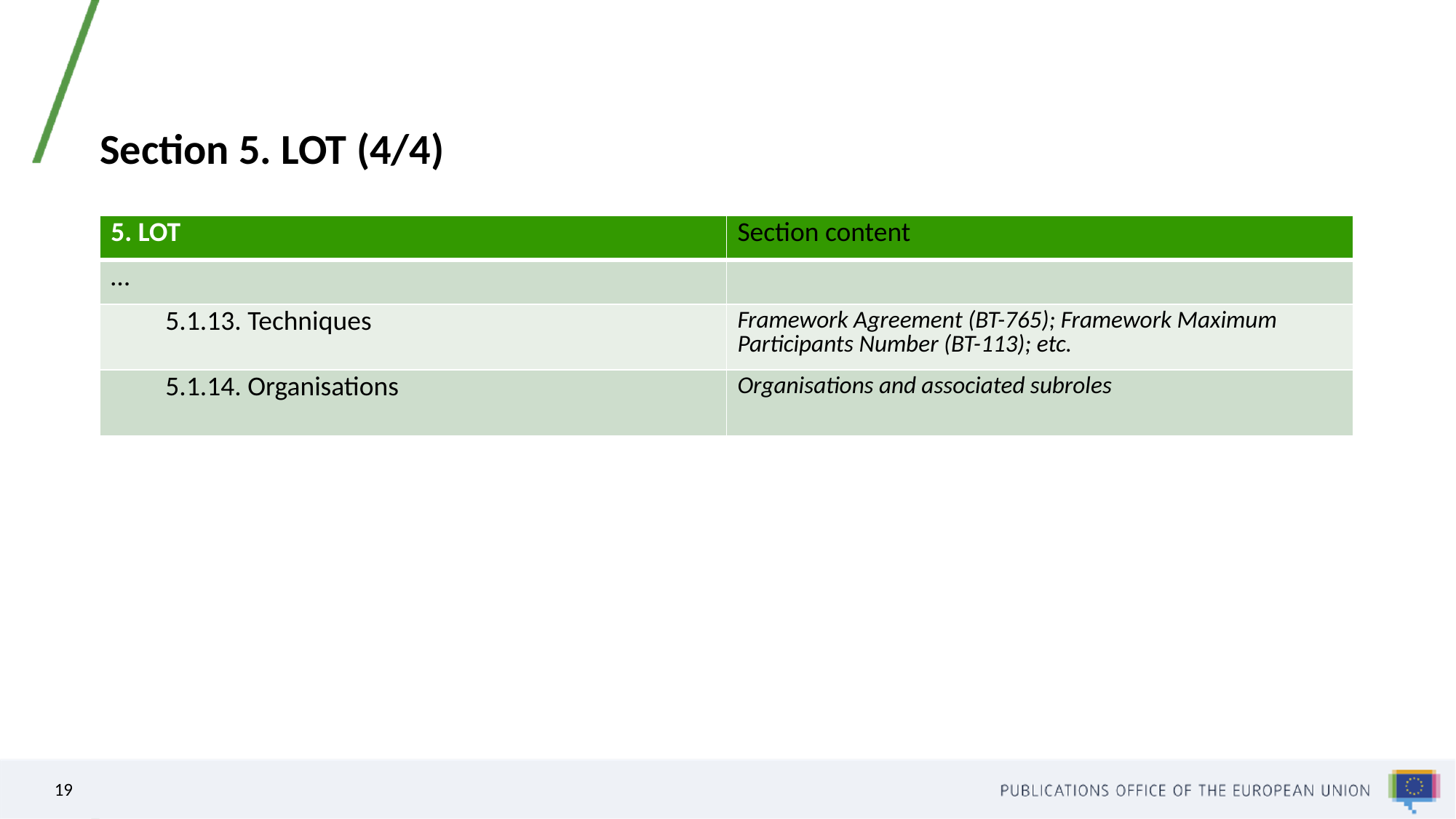

# Section 5. LOT (4/4)
| 5. LOT | Section content |
| --- | --- |
| … |  |
| 5.1.13. Techniques | Framework Agreement (BT-765); Framework Maximum Participants Number (BT-113); etc. |
| 5.1.14. Organisations | Organisations and associated subroles |
19